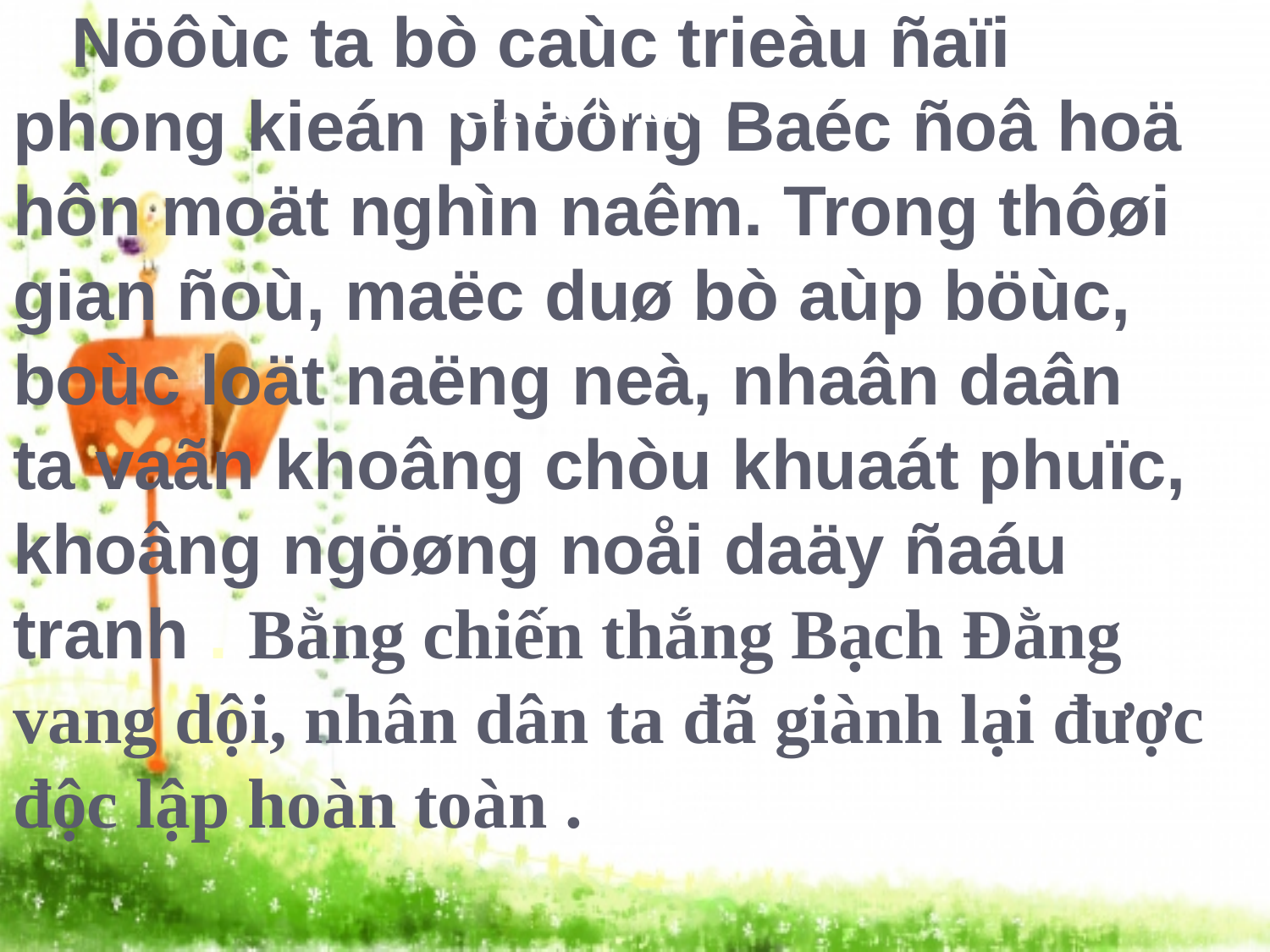

GHI NHỚ

# Nöôùc ta bò caùc trieàu ñaïi phong kieán phöông Baéc ñoâ hoä hôn moät nghìn naêm. Trong thôøi gian ñoù, maëc duø bò aùp böùc, boùc loät naëng neà, nhaân daân ta vaãn khoâng chòu khuaát phuïc, khoâng ngöøng noåi daäy ñaáu tranh . Bằng chiến thắng Bạch Đằng vang dội, nhân dân ta đã giành lại được độc lập hoàn toàn .